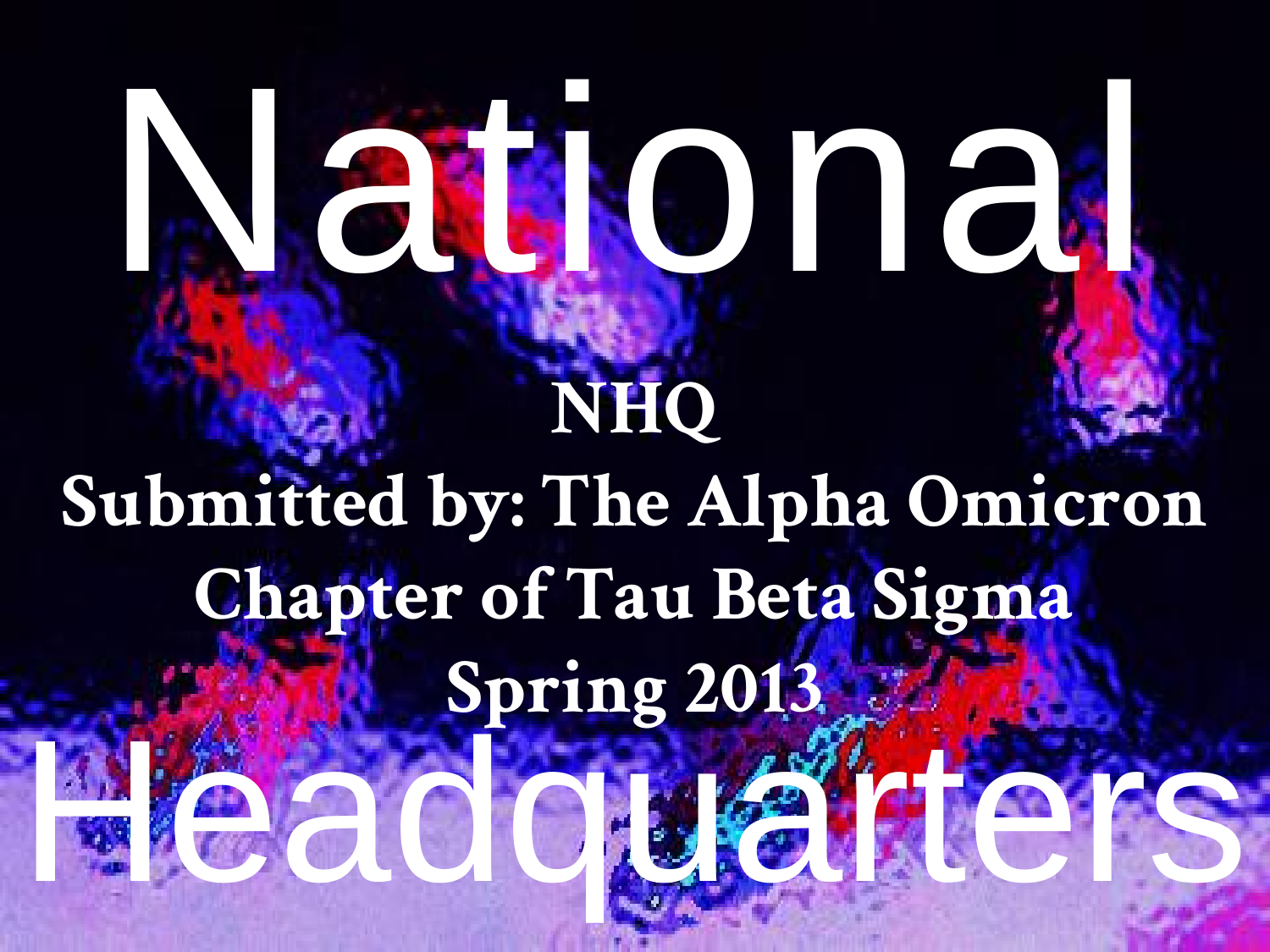

National
NHQ
Submitted by: The Alpha Omicron Chapter of Tau Beta Sigma
Spring 2013
Headquarters